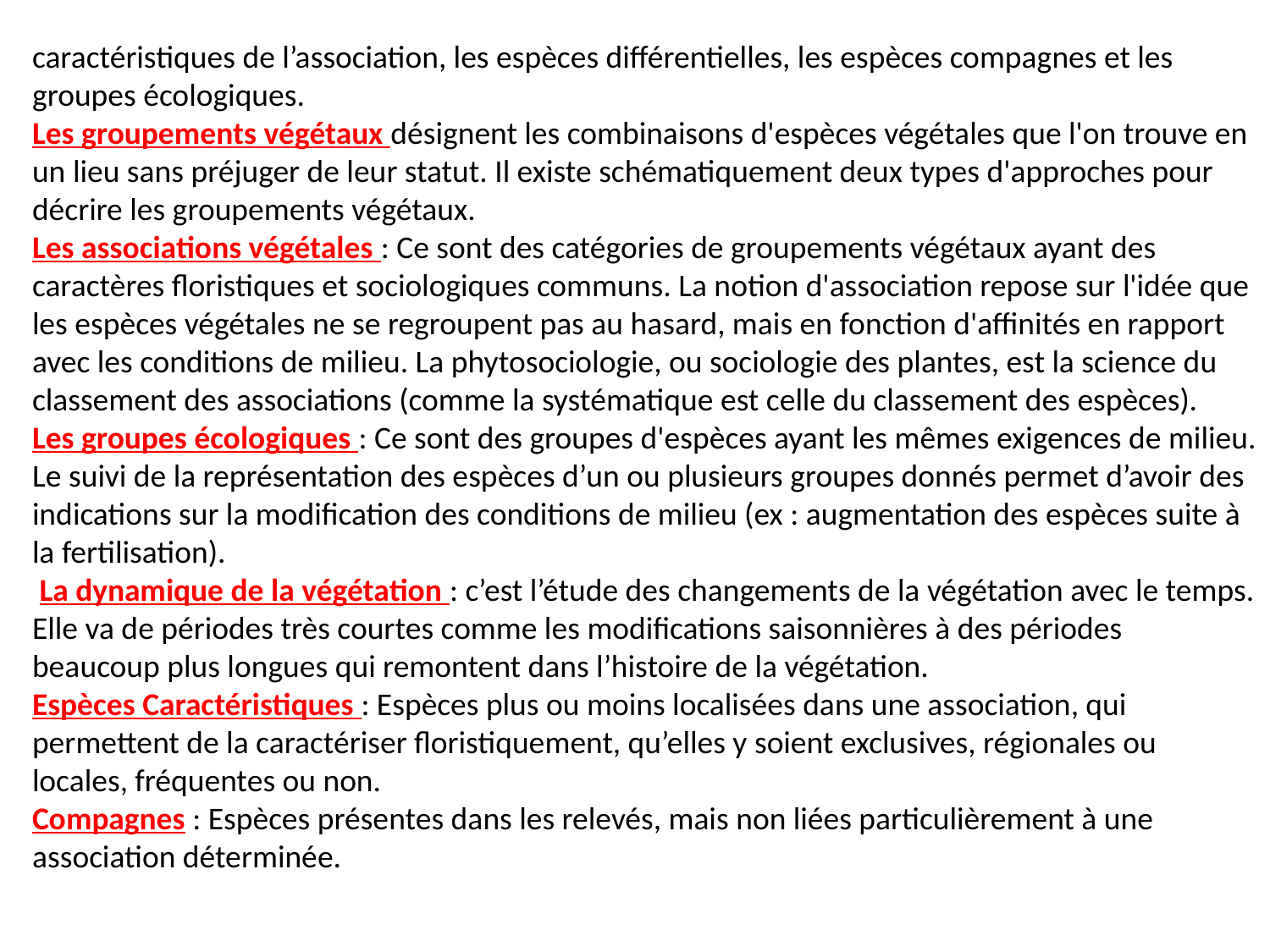

caractéristiques de l’association, les espèces différentielles, les espèces compagnes et les groupes écologiques.
Les groupements végétaux désignent les combinaisons d'espèces végétales que l'on trouve en un lieu sans préjuger de leur statut. Il existe schématiquement deux types d'approches pour décrire les groupements végétaux.
Les associations végétales : Ce sont des catégories de groupements végétaux ayant des caractères floristiques et sociologiques communs. La notion d'association repose sur l'idée que les espèces végétales ne se regroupent pas au hasard, mais en fonction d'affinités en rapport avec les conditions de milieu. La phytosociologie, ou sociologie des plantes, est la science du classement des associations (comme la systématique est celle du classement des espèces).
Les groupes écologiques : Ce sont des groupes d'espèces ayant les mêmes exigences de milieu. Le suivi de la représentation des espèces d’un ou plusieurs groupes donnés permet d’avoir des indications sur la modification des conditions de milieu (ex : augmentation des espèces suite à la fertilisation).
 La dynamique de la végétation : c’est l’étude des changements de la végétation avec le temps. Elle va de périodes très courtes comme les modifications saisonnières à des périodes beaucoup plus longues qui remontent dans l’histoire de la végétation.
Espèces Caractéristiques : Espèces plus ou moins localisées dans une association, qui permettent de la caractériser floristiquement, qu’elles y soient exclusives, régionales ou locales, fréquentes ou non.
Compagnes : Espèces présentes dans les relevés, mais non liées particulièrement à une association déterminée.